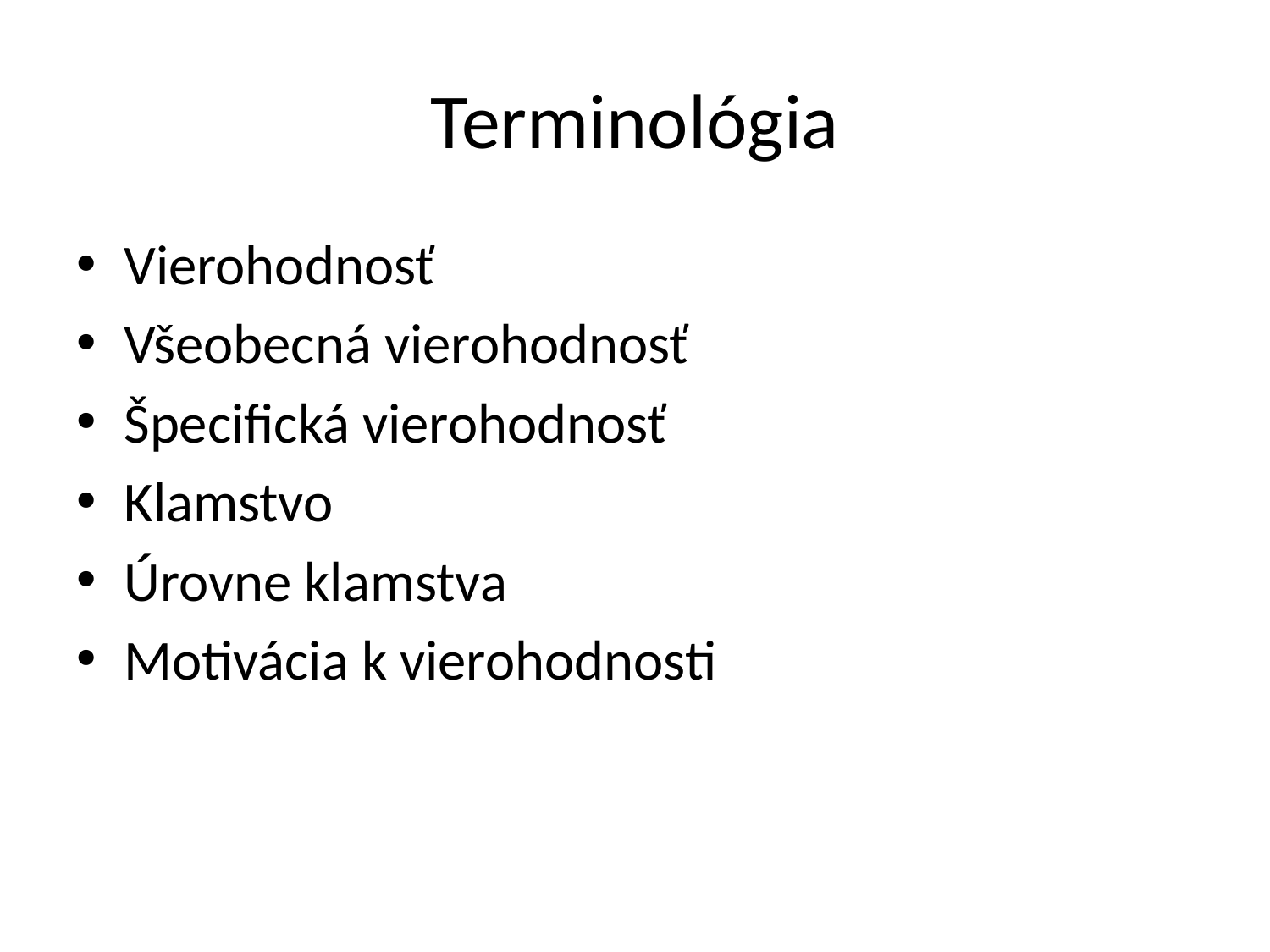

# Terminológia
Vierohodnosť
Všeobecná vierohodnosť
Špecifická vierohodnosť
Klamstvo
Úrovne klamstva
Motivácia k vierohodnosti